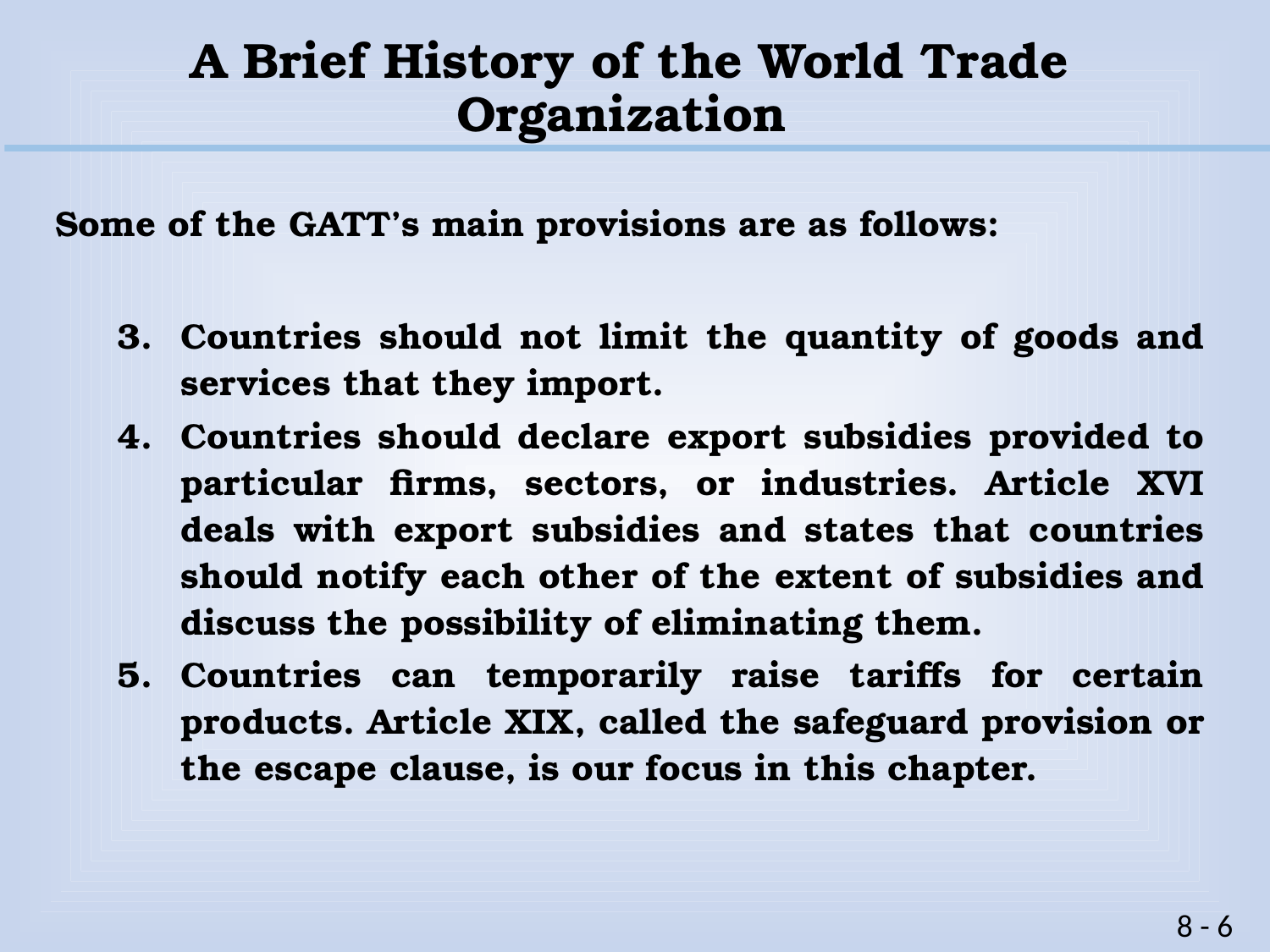

# A Brief History of the World Trade Organization
Some of the GATT’s main provisions are as follows:

Countries should not limit the quantity of goods and services that they import.
Countries should declare export subsidies provided to particular firms, sectors, or industries. Article XVI deals with export subsidies and states that countries should notify each other of the extent of subsidies and discuss the possibility of eliminating them.
Countries can temporarily raise tariffs for certain products. Article XIX, called the safeguard provision or the escape clause, is our focus in this chapter.